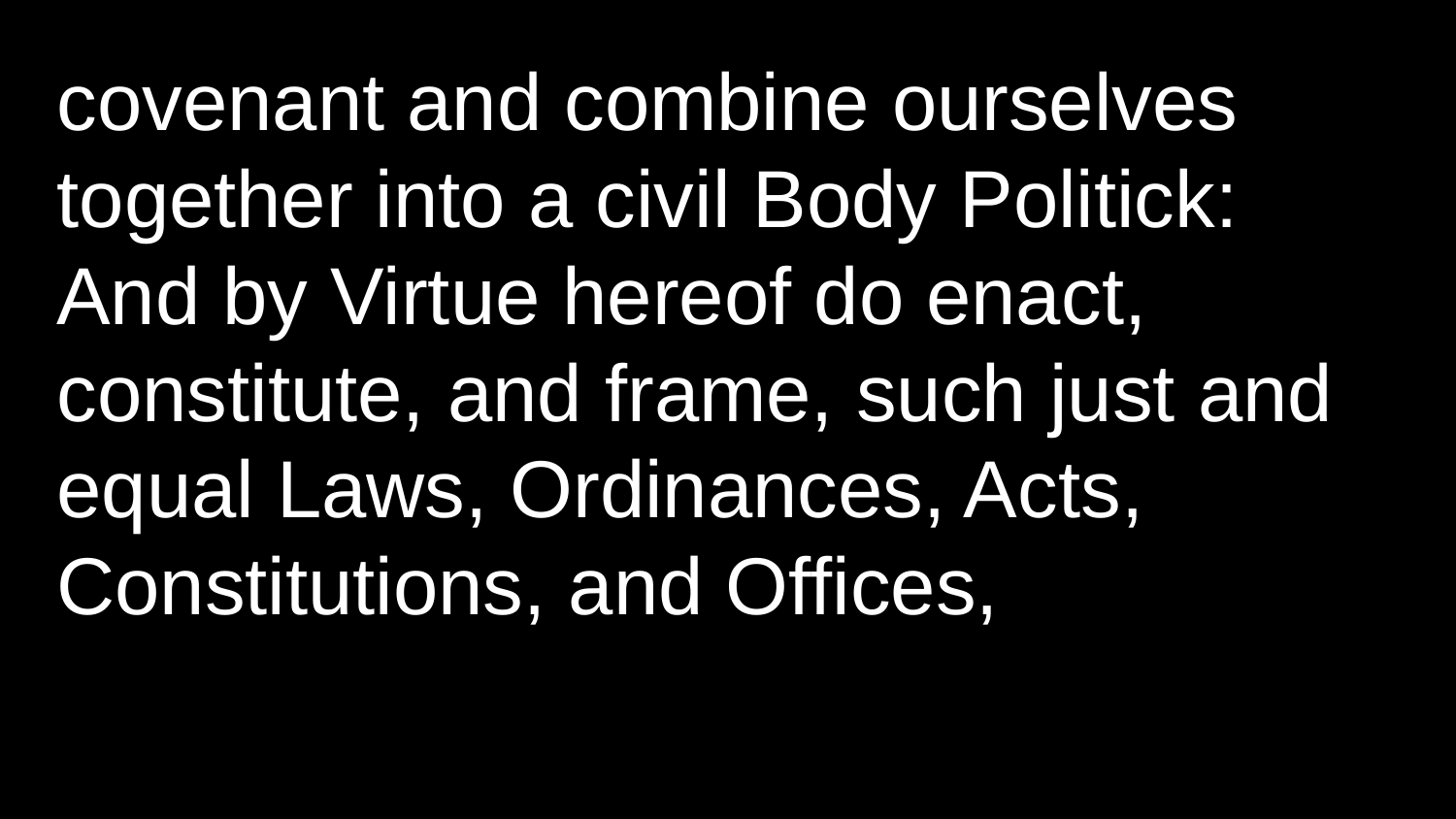

covenant and combine ourselves together into a civil Body Politick: And by Virtue hereof do enact, constitute, and frame, such just and equal Laws, Ordinances, Acts, Constitutions, and Offices,